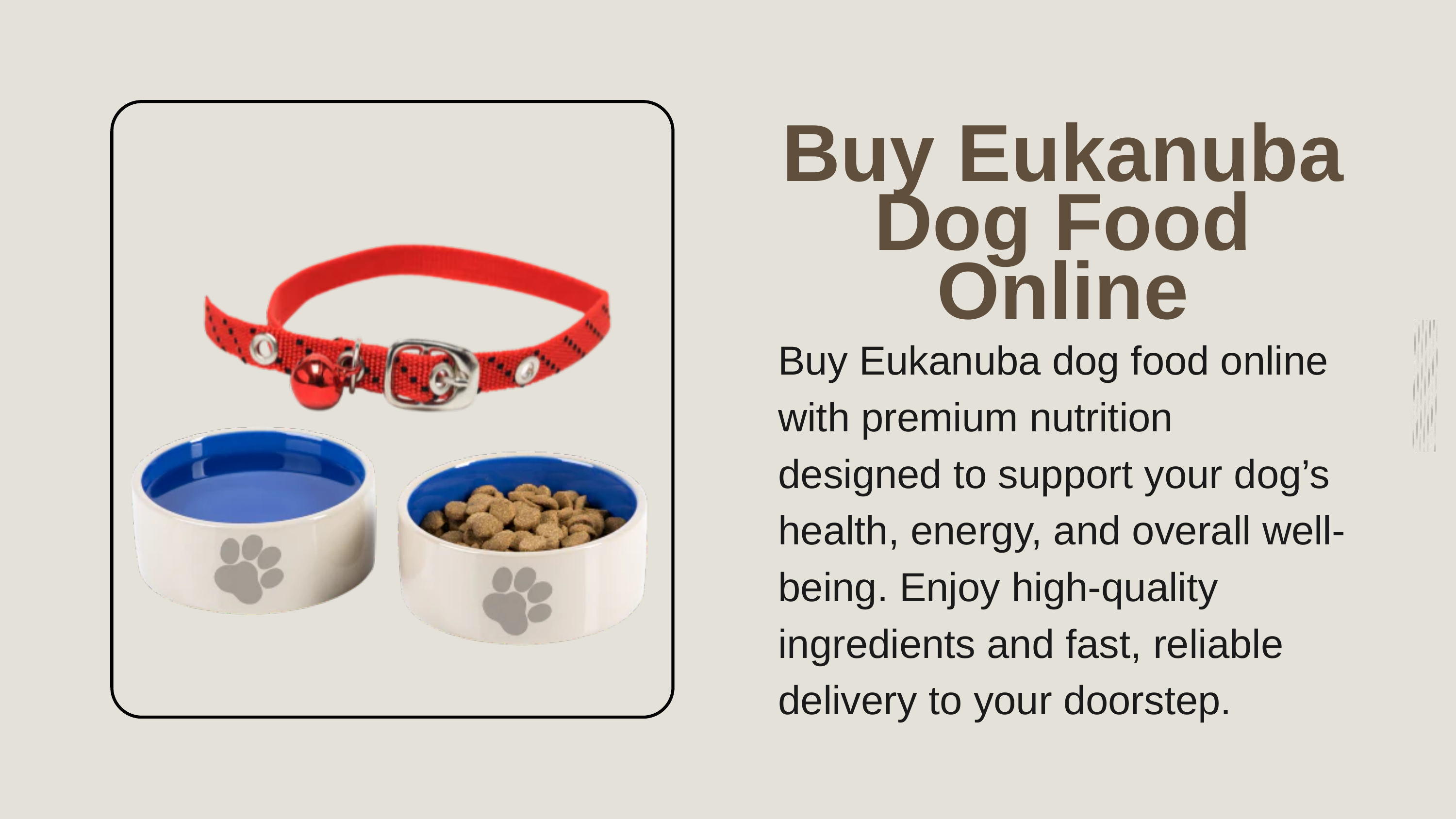

Buy Eukanuba Dog Food Online
Buy Eukanuba dog food online with premium nutrition designed to support your dog’s health, energy, and overall well-being. Enjoy high-quality ingredients and fast, reliable delivery to your doorstep.